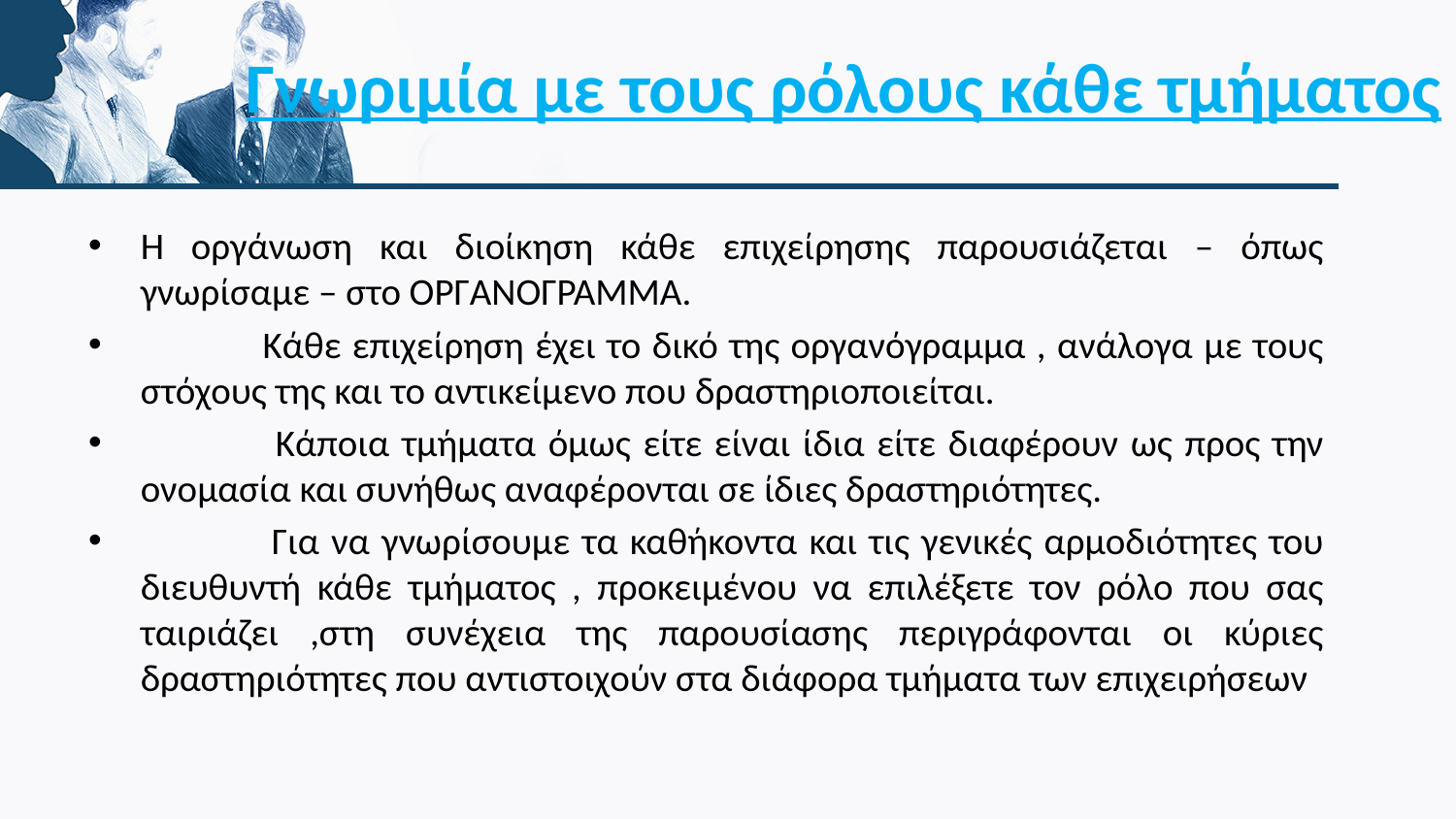

# Γνωριμία με τους ρόλους κάθε τμήματος
Η οργάνωση και διοίκηση κάθε επιχείρησης παρουσιάζεται – όπως γνωρίσαμε – στο ΟΡΓΑΝΟΓΡΑΜΜΑ.
           Κάθε επιχείρηση έχει το δικό της οργανόγραμμα , ανάλογα με τους στόχους της και το αντικείμενο που δραστηριοποιείται.
           Κάποια τμήματα όμως είτε είναι ίδια είτε διαφέρουν ως προς την ονομασία και συνήθως αναφέρονται σε ίδιες δραστηριότητες.
           Για να γνωρίσουμε τα καθήκοντα και τις γενικές αρμοδιότητες του διευθυντή κάθε τμήματος , προκειμένου να επιλέξετε τον ρόλο που σας ταιριάζει ,στη συνέχεια της παρουσίασης περιγράφονται οι κύριες δραστηριότητες που αντιστοιχούν στα διάφορα τμήματα των επιχειρήσεων